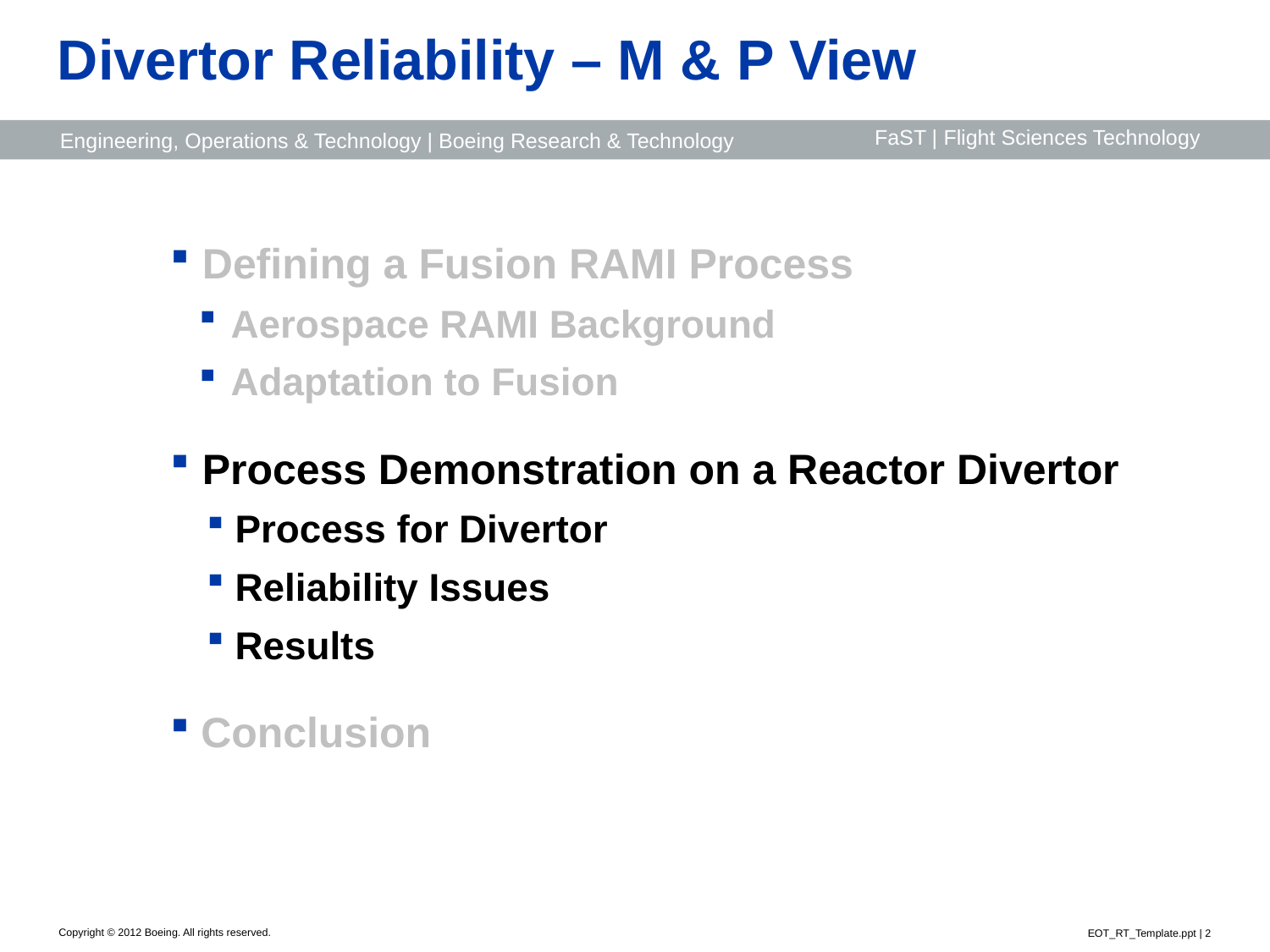

# Divertor Reliability – M & P View
Defining a Fusion RAMI Process
Aerospace RAMI Background
Adaptation to Fusion
Process Demonstration on a Reactor Divertor
Process for Divertor
Reliability Issues
Results
Conclusion
EOT_RT_Template.ppt | 2